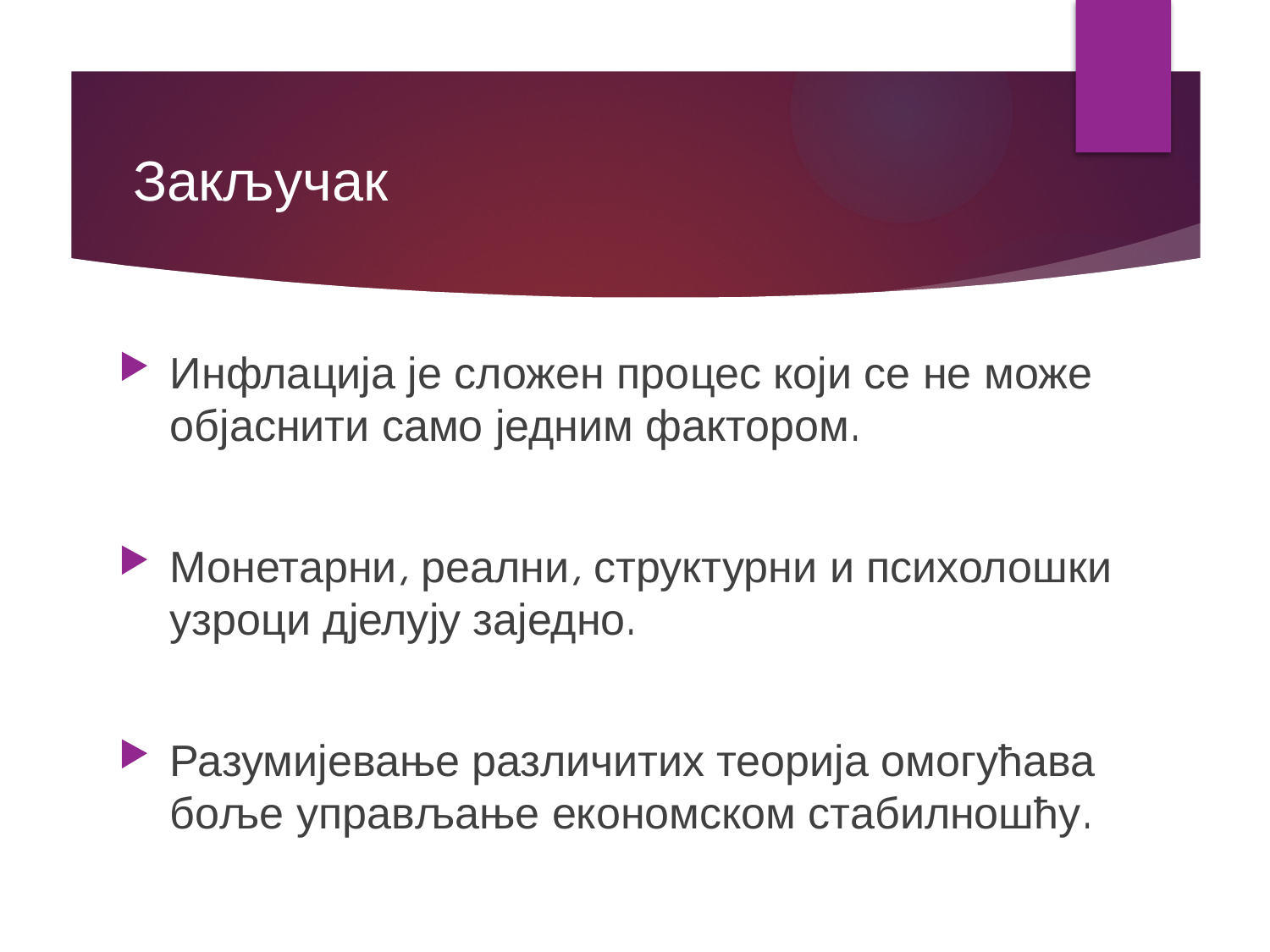

# Закључак
Инфлација је сложен процес који се не може објаснити само једним фактором.

Монетарни, реални, структурни и психолошки узроци дјелују заједно.

Разумијевање различитих теорија омогућава боље управљање економском стабилношћу.